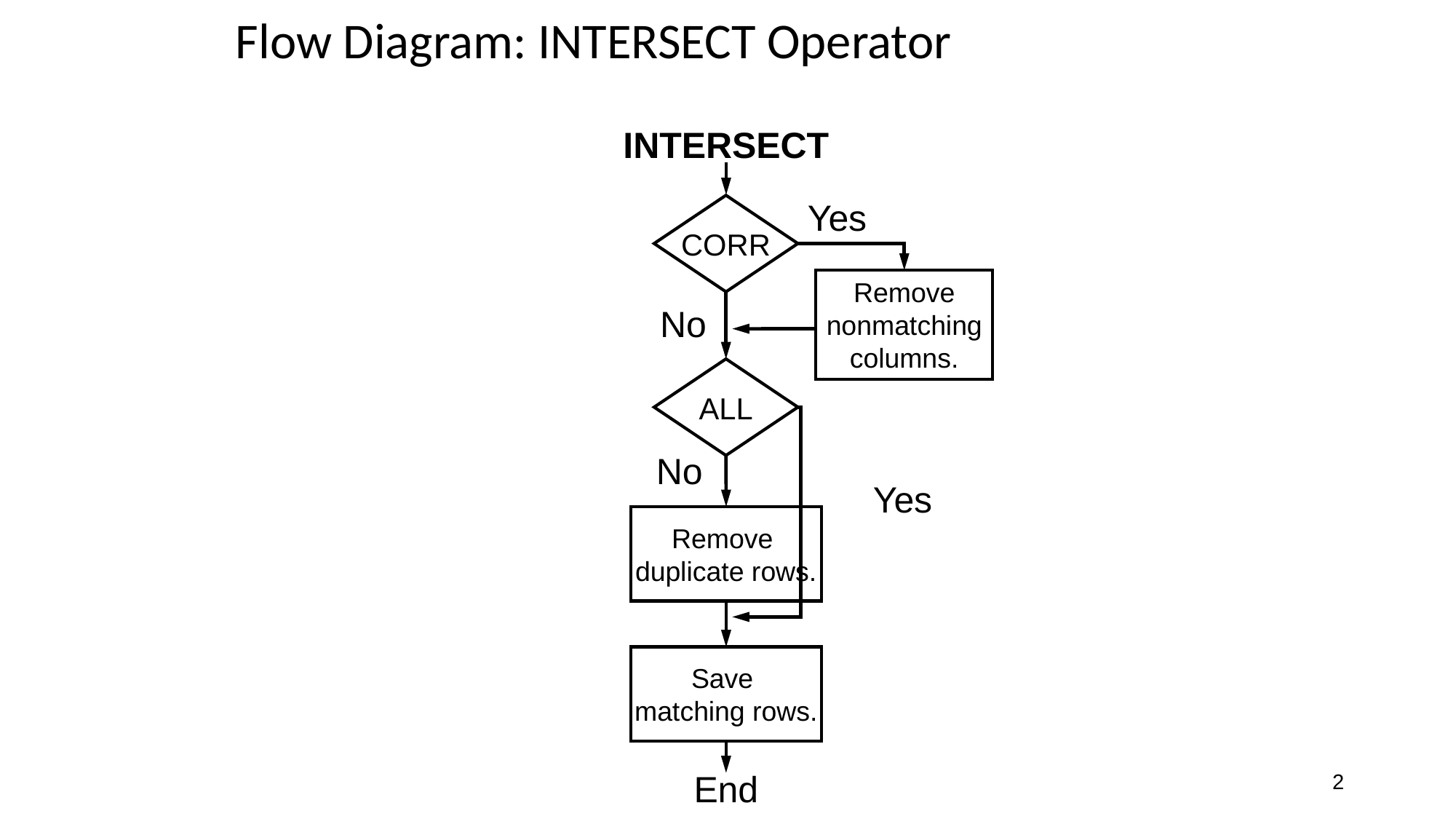

# Flow Diagram: INTERSECT Operator
INTERSECT

Yes
CORR
Remove nonmatching
columns.
No

ALL
No
Yes
Remove
duplicate rows.
Save
matching rows.
2
End